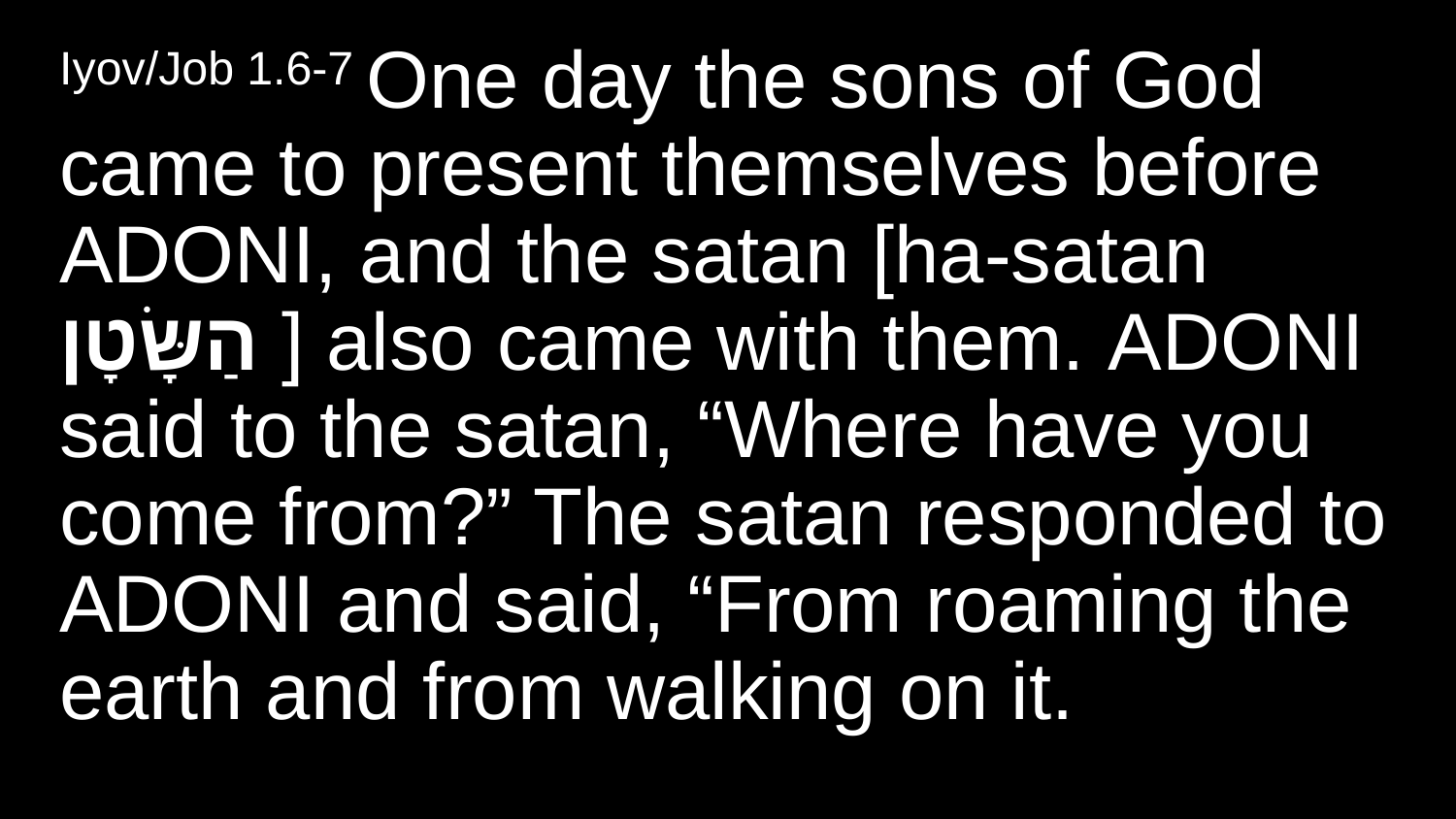

Iyov/Job 1.6-7 One day the sons of God came to present themselves before Adoni, and the satan [ha-satan הַשָּׂטָן ] also came with them. Adoni said to the satan, “Where have you come from?” The satan responded to Adoni and said, “From roaming the earth and from walking on it.